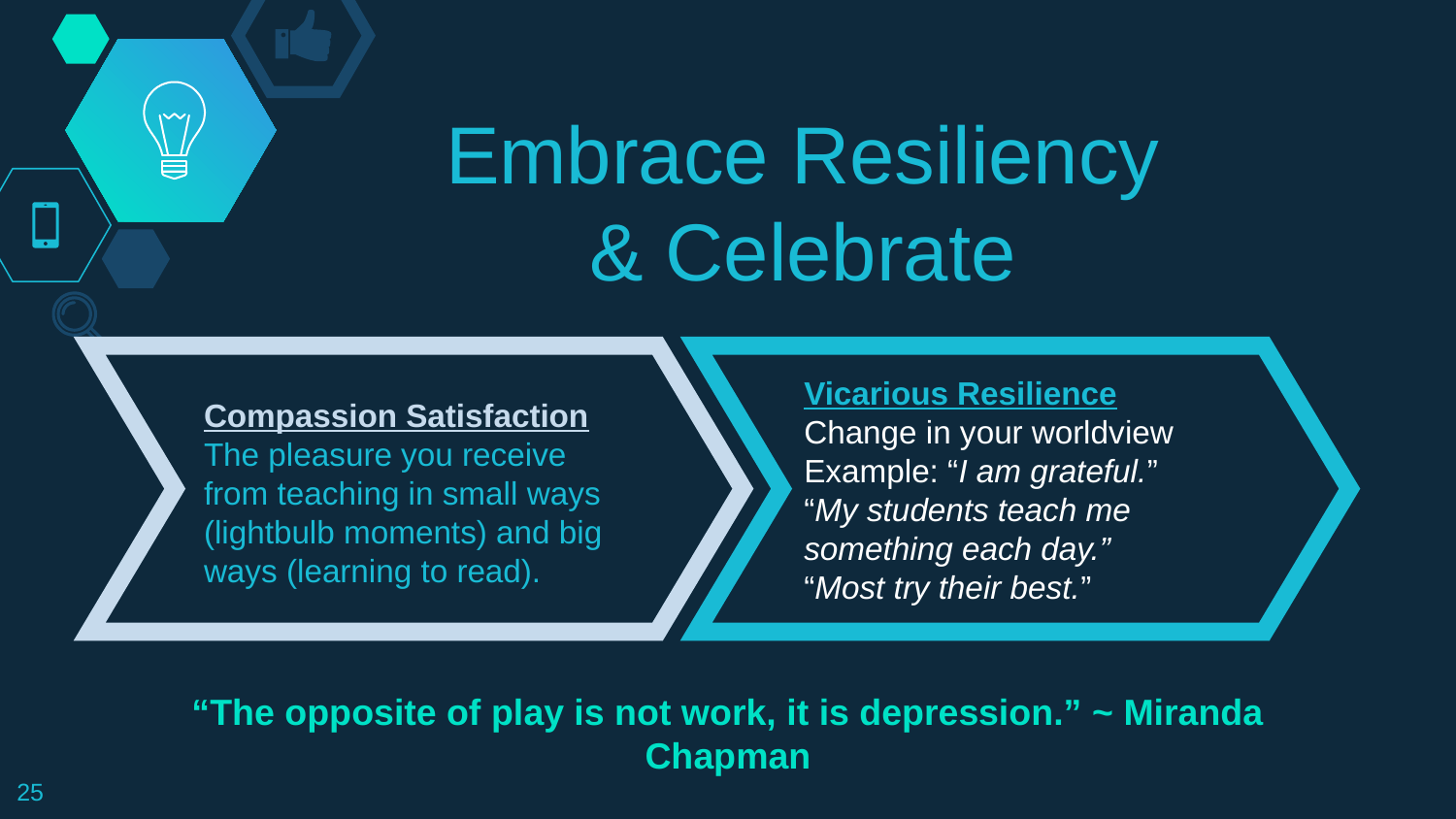

# Embrace Resiliency
& Celebrate

Vicarious Resilience
Change in your worldview
Example: “I am grateful.”
“My students teach me something each day.”
“Most try their best.”
Compassion Satisfaction The pleasure you receive from teaching in small ways (lightbulb moments) and big ways (learning to read).

“The opposite of play is not work, it is depression.” ~ Miranda Chapman
25